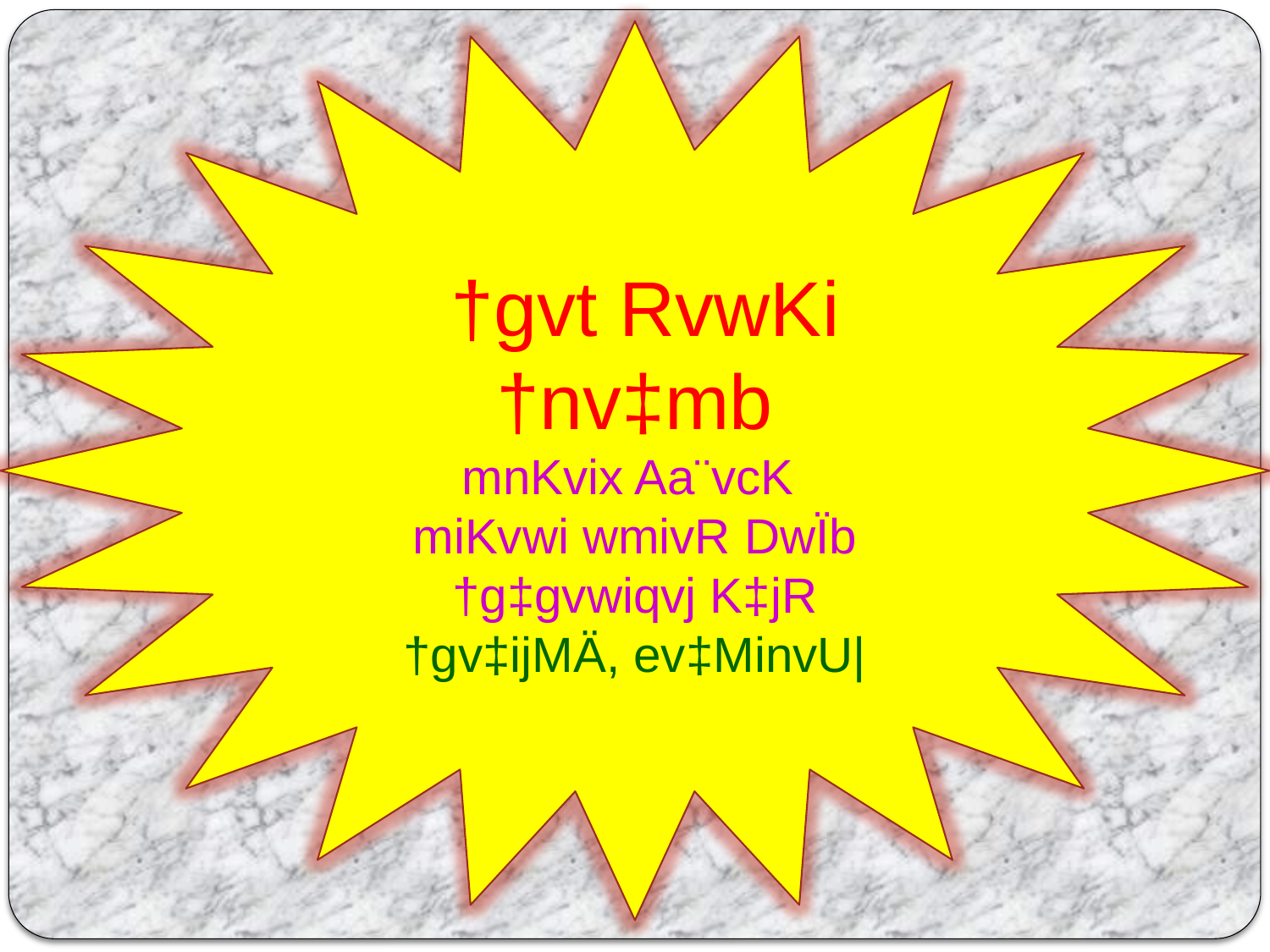

†gvt RvwKi †nv‡mb
mnKvix Aa¨vcK
miKvwi wmivR DwÏb †g‡gvwiqvj K‡jR
†gv‡ijMÄ, ev‡MinvU|